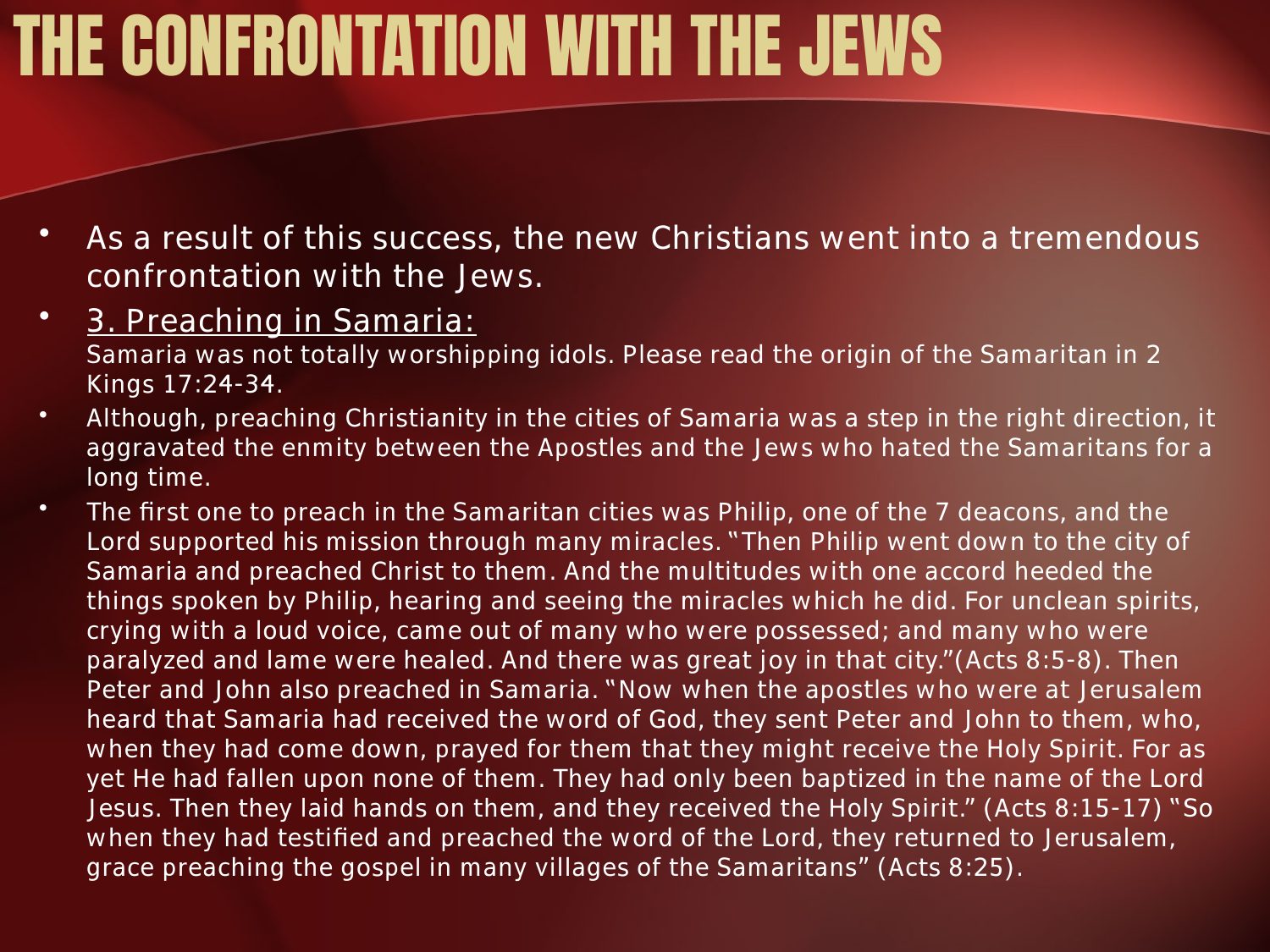

# THE CONFRONTATION WITH THE JEWS
As a result of this success, the new Christians went into a tremendous confrontation with the Jews.
3. Preaching in Samaria:
Samaria was not totally worshipping idols. Please read the origin of the Samaritan in 2 Kings 17:24-34.
Although, preaching Christianity in the cities of Samaria was a step in the right direction, it aggravated the enmity between the Apostles and the Jews who hated the Samaritans for a long time.
The first one to preach in the Samaritan cities was Philip, one of the 7 deacons, and the Lord supported his mission through many miracles. “Then Philip went down to the city of Samaria and preached Christ to them. And the multitudes with one accord heeded the things spoken by Philip, hearing and seeing the miracles which he did. For unclean spirits, crying with a loud voice, came out of many who were possessed; and many who were paralyzed and lame were healed. And there was great joy in that city.”(Acts 8:5-8). Then Peter and John also preached in Samaria. “Now when the apostles who were at Jerusalem heard that Samaria had received the word of God, they sent Peter and John to them, who, when they had come down, prayed for them that they might receive the Holy Spirit. For as yet He had fallen upon none of them. They had only been baptized in the name of the Lord Jesus. Then they laid hands on them, and they received the Holy Spirit.” (Acts 8:15-17) “So when they had testified and preached the word of the Lord, they returned to Jerusalem, grace preaching the gospel in many villages of the Samaritans” (Acts 8:25).